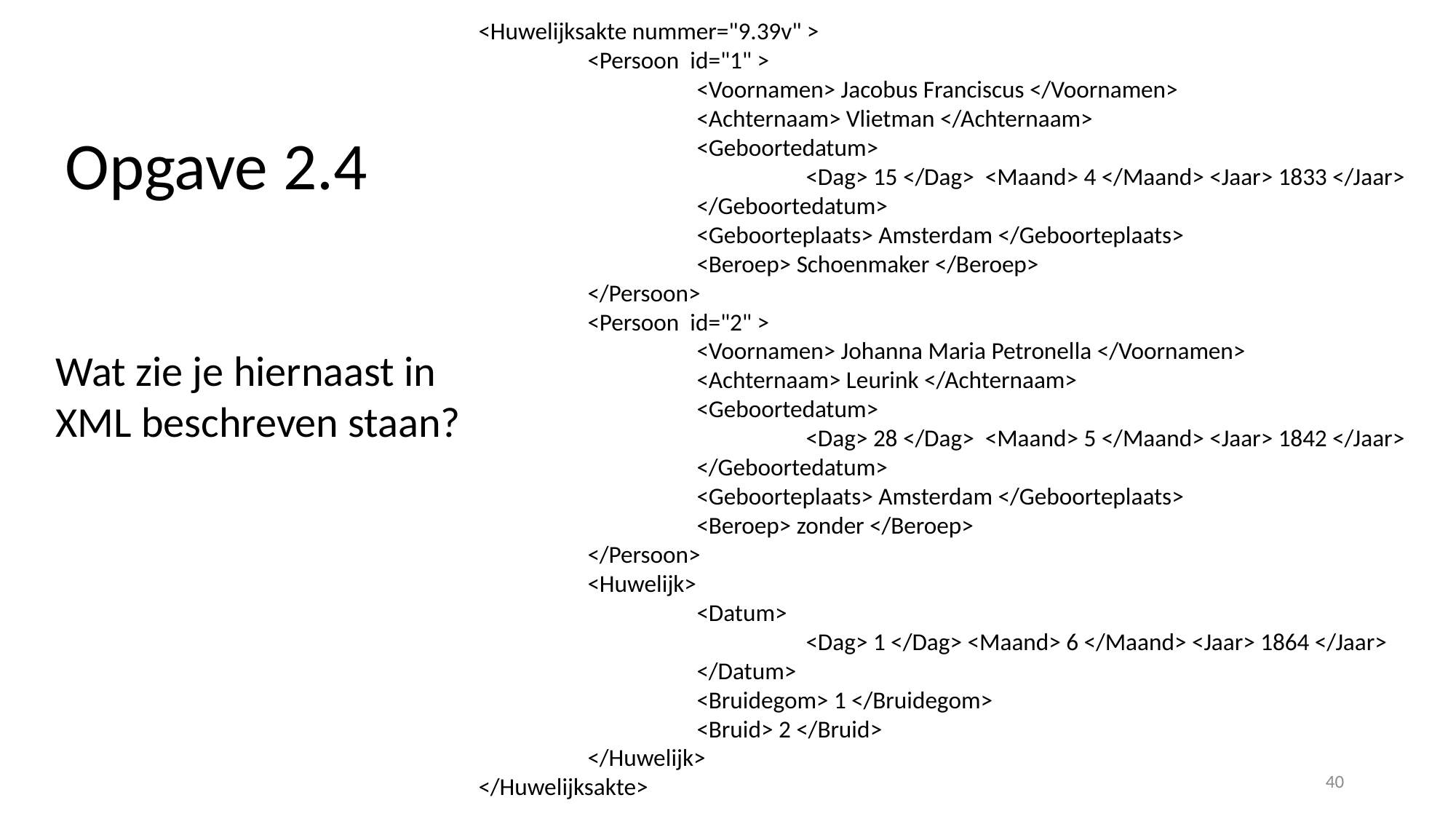

<Huwelijksakte nummer="9.39v" >
	<Persoon  id="1" >
		<Voornamen> Jacobus Franciscus </Voornamen>
		<Achternaam> Vlietman </Achternaam>
		<Geboortedatum>
			<Dag> 15 </Dag>  <Maand> 4 </Maand> <Jaar> 1833 </Jaar>
		</Geboortedatum>
		<Geboorteplaats> Amsterdam </Geboorteplaats>
		<Beroep> Schoenmaker </Beroep>
	</Persoon>
	<Persoon  id="2" >
		<Voornamen> Johanna Maria Petronella </Voornamen>
		<Achternaam> Leurink </Achternaam>
		<Geboortedatum>
			<Dag> 28 </Dag>  <Maand> 5 </Maand> <Jaar> 1842 </Jaar>
		</Geboortedatum>
		<Geboorteplaats> Amsterdam </Geboorteplaats>
		<Beroep> zonder </Beroep>
	</Persoon>
	<Huwelijk>
		<Datum>
			<Dag> 1 </Dag> <Maand> 6 </Maand> <Jaar> 1864 </Jaar>
		</Datum>
		<Bruidegom> 1 </Bruidegom>
		<Bruid> 2 </Bruid>
	</Huwelijk>
</Huwelijksakte>

Opgave 2.4
Wat zie je hiernaast in XML beschreven staan?
40